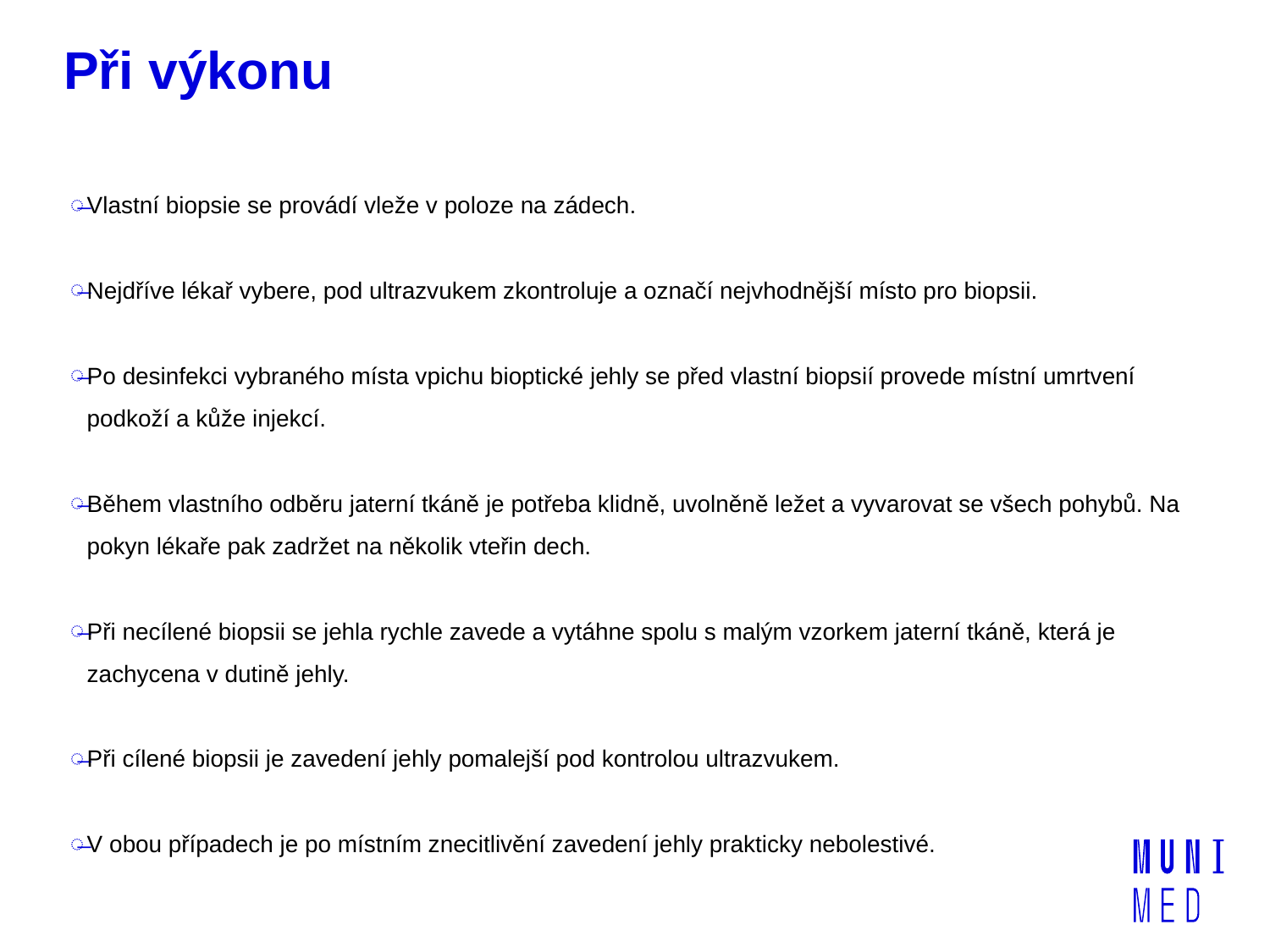

# Při výkonu
Vlastní biopsie se provádí vleže v poloze na zádech.

Nejdříve lékař vybere, pod ultrazvukem zkontroluje a označí nejvhodnější místo pro biopsii.

Po desinfekci vybraného místa vpichu bioptické jehly se před vlastní biopsií provede místní umrtvení podkoží a kůže injekcí.

Během vlastního odběru jaterní tkáně je potřeba klidně, uvolněně ležet a vyvarovat se všech pohybů. Na pokyn lékaře pak zadržet na několik vteřin dech.

Při necílené biopsii se jehla rychle zavede a vytáhne spolu s malým vzorkem jaterní tkáně, která je zachycena v dutině jehly.

Při cílené biopsii je zavedení jehly pomalejší pod kontrolou ultrazvukem.

V obou případech je po místním znecitlivění zavedení jehly prakticky nebolestivé.